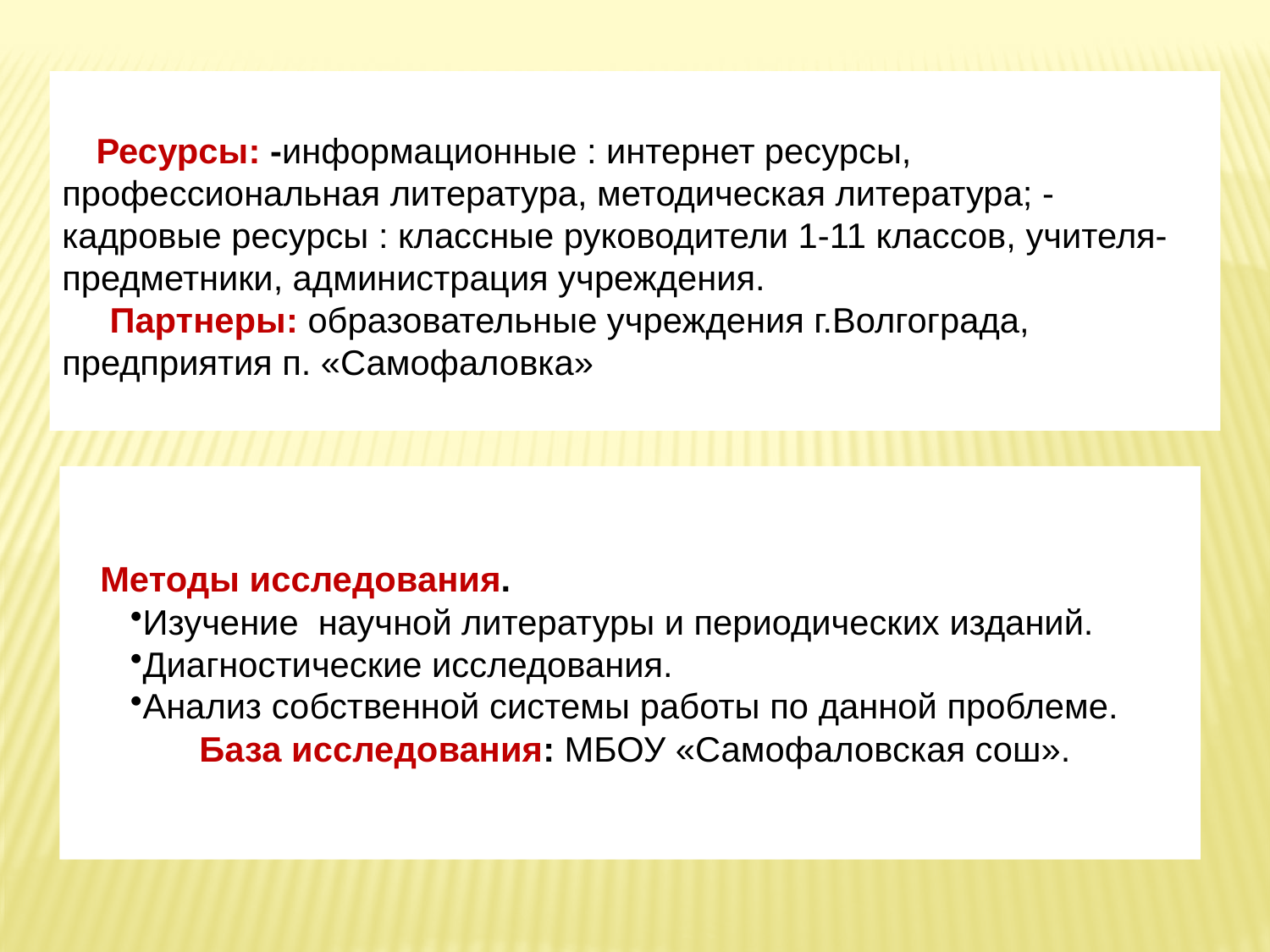

Ресурсы: -информационные : интернет ресурсы, профессиональная литература, методическая литература; - кадровые ресурсы : классные руководители 1-11 классов, учителя-предметники, администрация учреждения.
  Партнеры: образовательные учреждения г.Волгограда, предприятия п. «Самофаловка»

Методы исследования.
Изучение  научной литературы и периодических изданий.
Диагностические исследования.
Анализ собственной системы работы по данной проблеме.                  База исследования: МБОУ «Самофаловская сош».